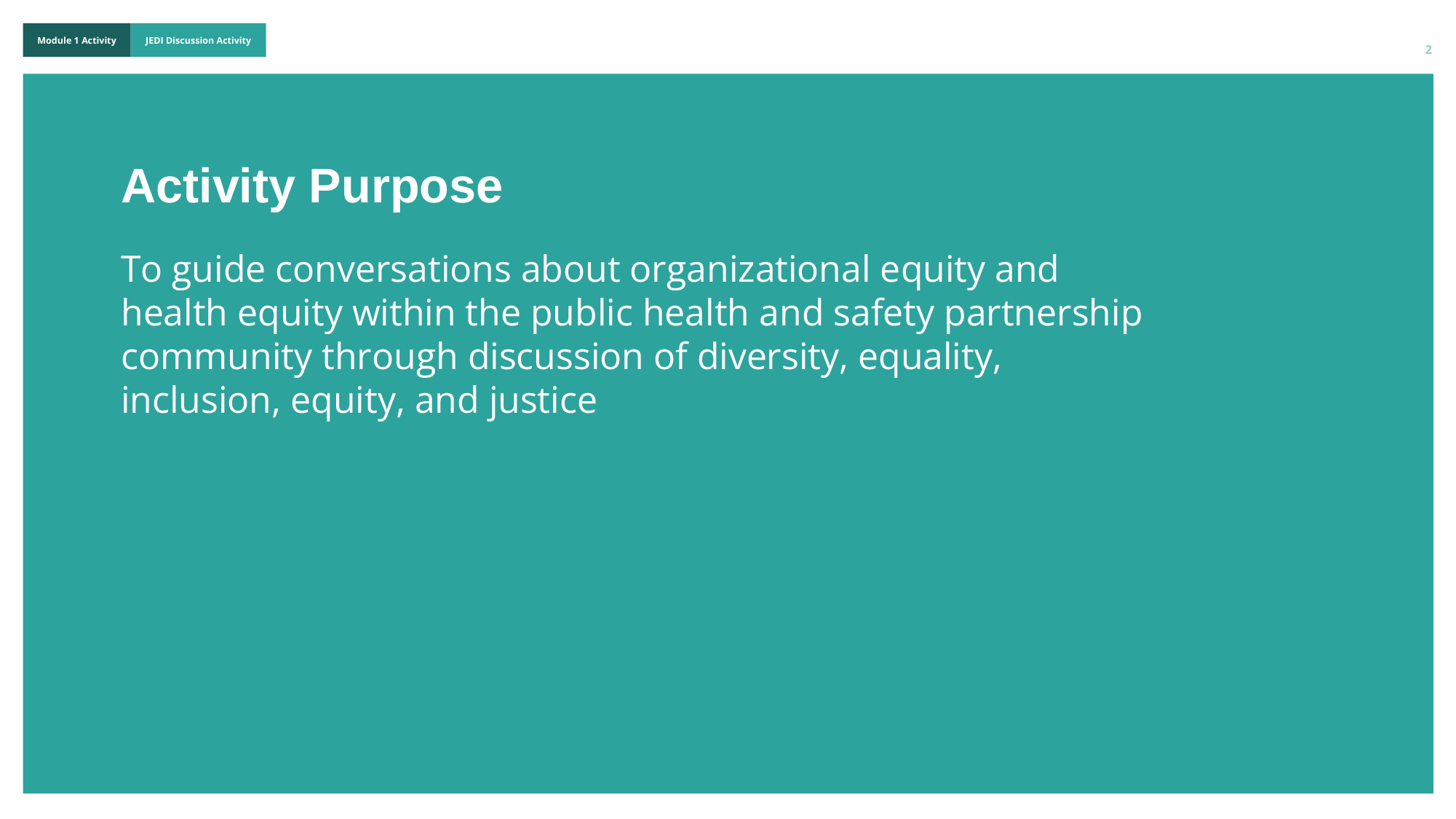

2
Activity Purpose
To guide conversations about organizational equity and health equity within the public health and safety partnership community through discussion of diversity, equality, inclusion, equity, and justice